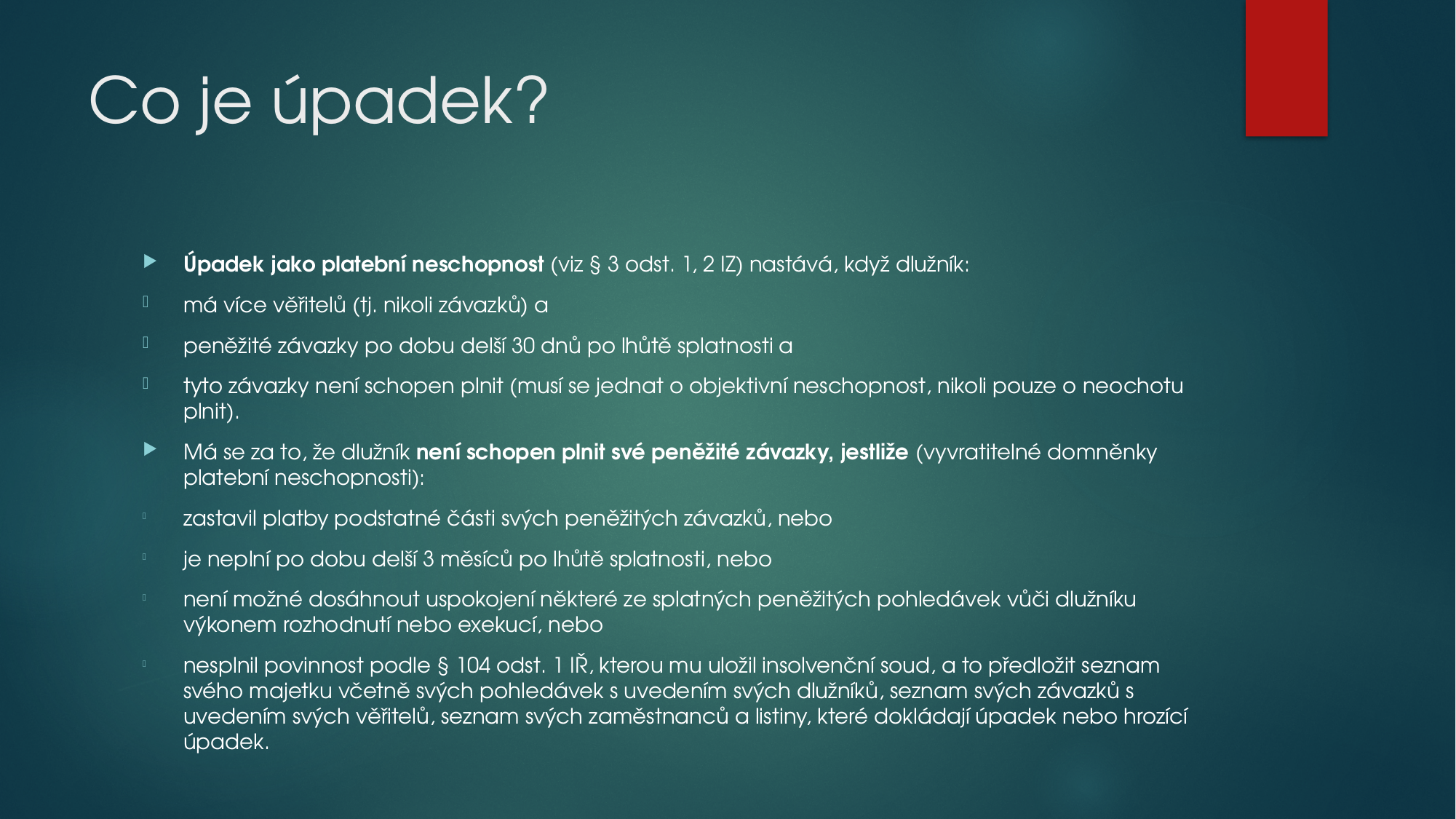

# Co je úpadek?
Úpadek jako platební neschopnost (viz § 3 odst. 1, 2 IZ) nastává, když dlužník:
má více věřitelů (tj. nikoli závazků) a
peněžité závazky po dobu delší 30 dnů po lhůtě splatnosti a
tyto závazky není schopen plnit (musí se jednat o objektivní neschopnost, nikoli pouze o neochotu plnit).
Má se za to, že dlužník není schopen plnit své peněžité závazky, jestliže (vyvratitelné domněnky platební neschopnosti):
zastavil platby podstatné části svých peněžitých závazků, nebo
je neplní po dobu delší 3 měsíců po lhůtě splatnosti, nebo
není možné dosáhnout uspokojení některé ze splatných peněžitých pohledávek vůči dlužníku výkonem rozhodnutí nebo exekucí, nebo
nesplnil povinnost podle § 104 odst. 1 IŘ, kterou mu uložil insolvenční soud, a to předložit seznam svého majetku včetně svých pohledávek s uvedením svých dlužníků, seznam svých závazků s uvedením svých věřitelů, seznam svých zaměstnanců a listiny, které dokládají úpadek nebo hrozící úpadek.